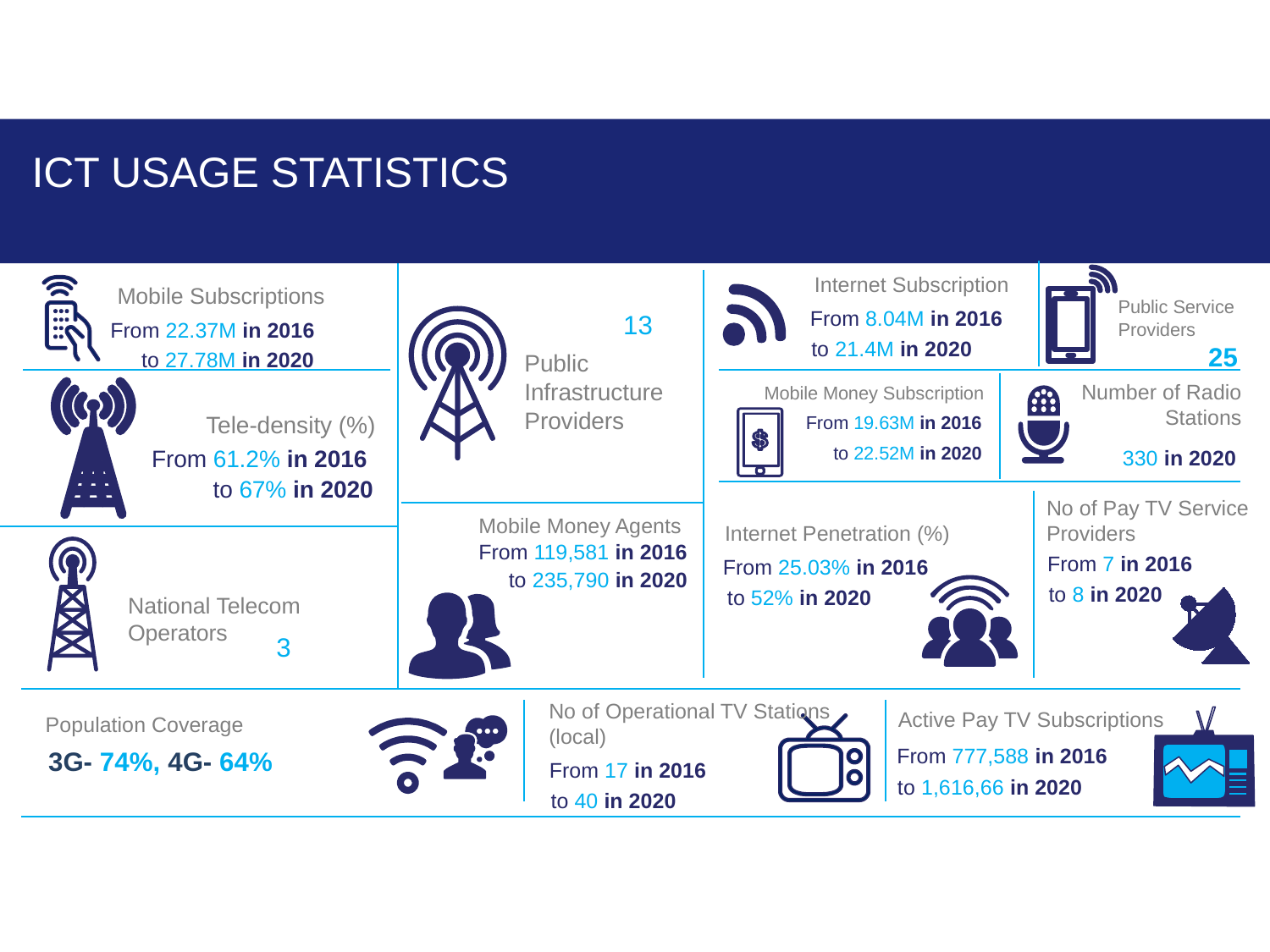

ICT USAGE STATISTICS
Internet Subscription

Mobile Subscriptions

Public Service Providers
From 8.04M in 2016
13

From 22.37M in 2016
to 21.4M in 2020
25
to 27.78M in 2020
Public Infrastructure Providers
Number of Radio Stations
Mobile Money Subscription

Tele-density (%)
From 19.63M in 2016

to 22.52M in 2020
From 61.2% in 2016
330 in 2020
to 67% in 2020
No of Pay TV Service Providers
Mobile Money Agents
Internet Penetration (%)
From 119,581 in 2016

From 7 in 2016
From 25.03% in 2016
to 235,790 in 2020
to 8 in 2020

to 52% in 2020
National Telecom Operators

3
No of Operational TV Stations (local)
Active Pay TV Subscriptions
Population Coverage

From 777,588 in 2016
3G- 74%, 4G- 64%
From 17 in 2016
to 1,616,66 in 2020
to 40 in 2020